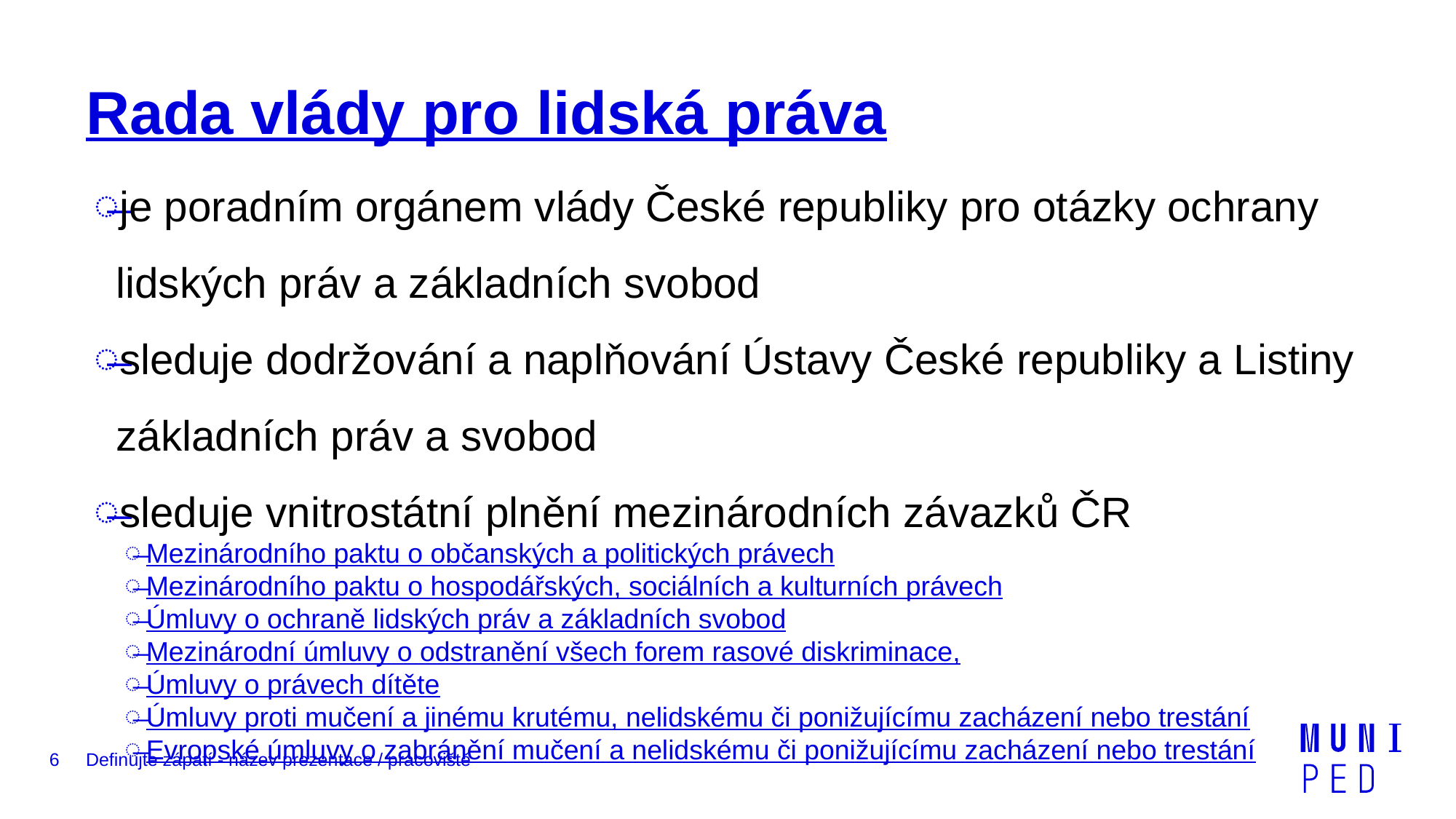

# Rada vlády pro lidská práva
je poradním orgánem vlády České republiky pro otázky ochrany lidských práv a základních svobod
sleduje dodržování a naplňování Ústavy České republiky a Listiny základních práv a svobod
sleduje vnitrostátní plnění mezinárodních závazků ČR
Mezinárodního paktu o občanských a politických právech
Mezinárodního paktu o hospodářských, sociálních a kulturních právech
Úmluvy o ochraně lidských práv a základních svobod
Mezinárodní úmluvy o odstranění všech forem rasové diskriminace,
Úmluvy o právech dítěte
Úmluvy proti mučení a jinému krutému, nelidskému či ponižujícímu zacházení nebo trestání
Evropské úmluvy o zabránění mučení a nelidskému či ponižujícímu zacházení nebo trestání

6
Definujte zápatí - název prezentace / pracoviště